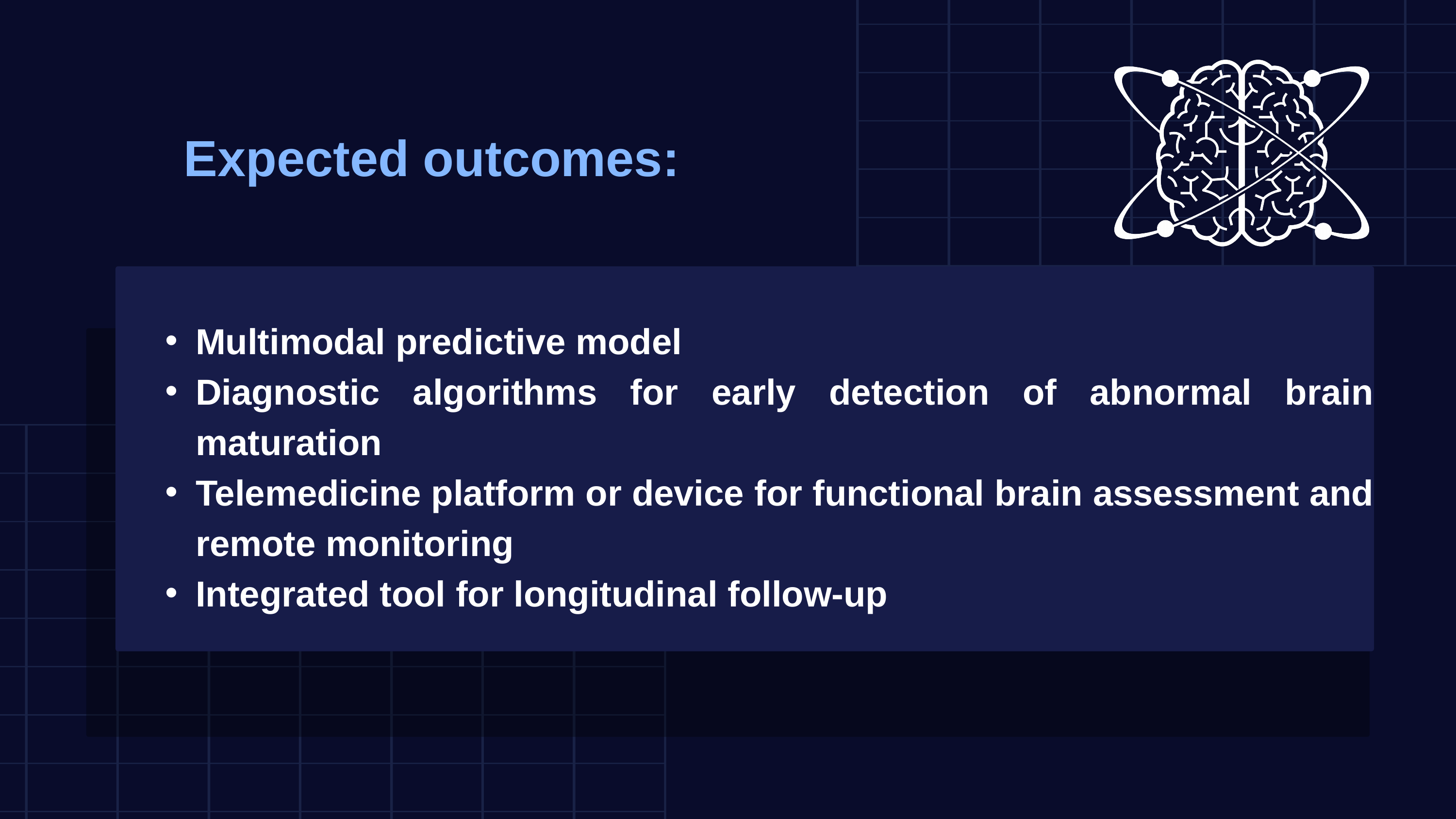

Expected outcomes:

Multimodal predictive model
Diagnostic algorithms for early detection of abnormal brain maturation
Telemedicine platform or device for functional brain assessment and remote monitoring
Integrated tool for longitudinal follow-up